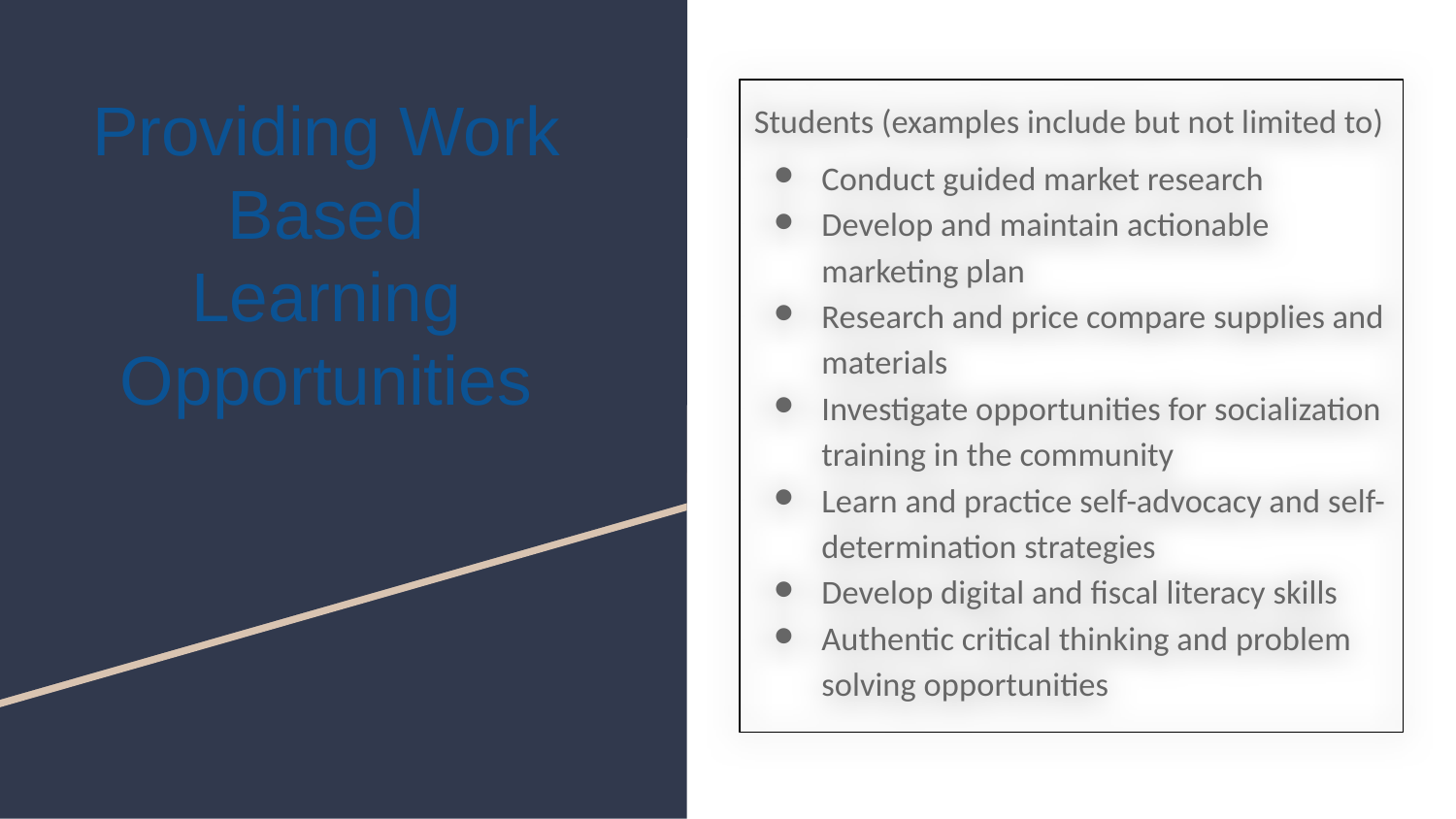

# Providing Work Based Learning Opportunities
Students (examples include but not limited to)
Conduct guided market research
Develop and maintain actionable marketing plan
Research and price compare supplies and materials
Investigate opportunities for socialization training in the community
Learn and practice self-advocacy and self-determination strategies
Develop digital and fiscal literacy skills
Authentic critical thinking and problem solving opportunities